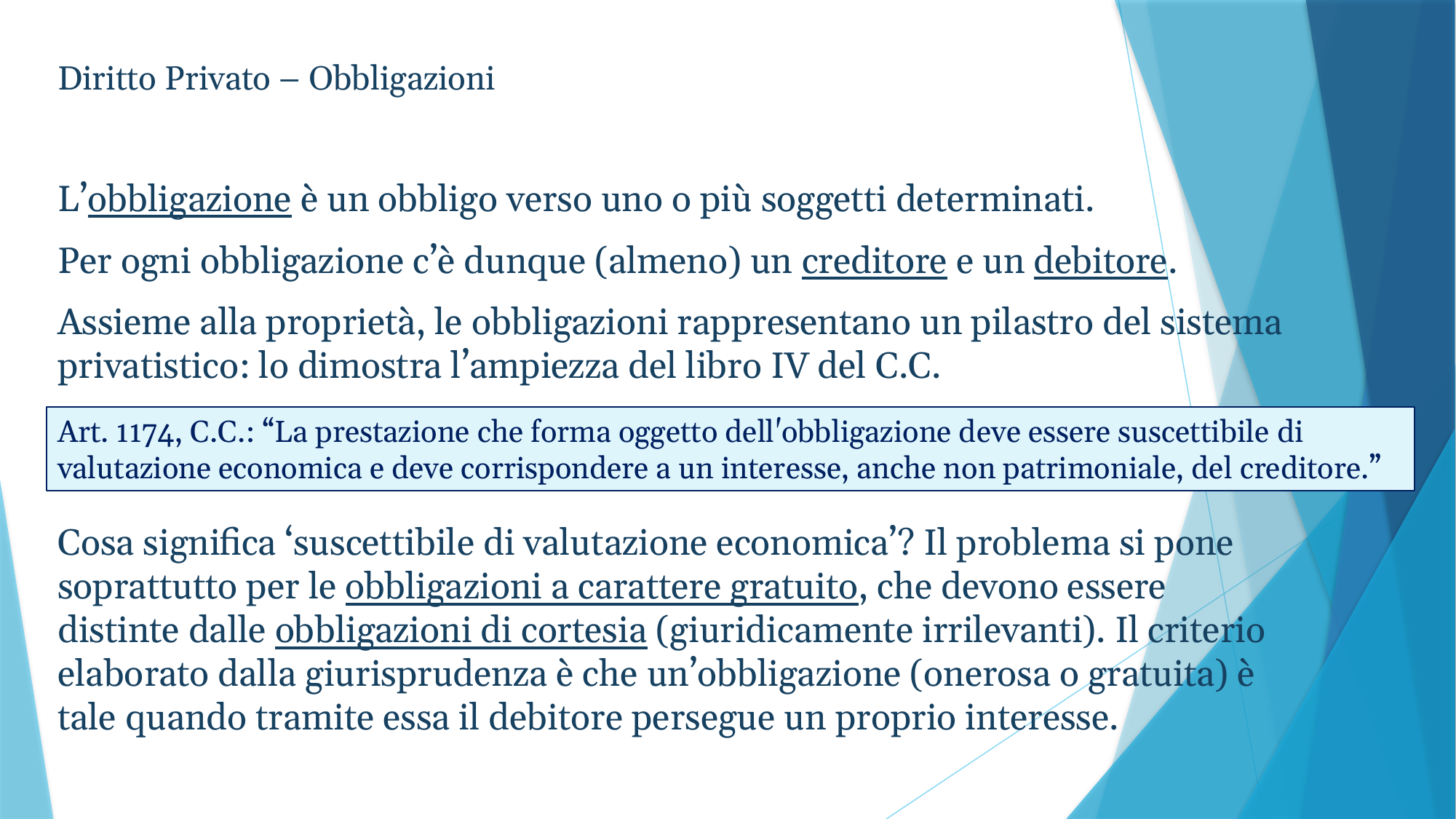

Diritto Privato – Obbligazioni
L’obbligazione è un obbligo verso uno o più soggetti determinati.
Per ogni obbligazione c’è dunque (almeno) un creditore e un debitore.
Assieme alla proprietà, le obbligazioni rappresentano un pilastro del sistema privatistico: lo dimostra l’ampiezza del libro IV del C.C.

Cosa significa ‘suscettibile di valutazione economica’? Il problema si pone soprattutto per le obbligazioni a carattere gratuito, che devono essere distinte dalle obbligazioni di cortesia (giuridicamente irrilevanti). Il criterio elaborato dalla giurisprudenza è che un’obbligazione (onerosa o gratuita) è tale quando tramite essa il debitore persegue un proprio interesse.
Art. 1174, C.C.: “La prestazione che forma oggetto dell'obbligazione deve essere suscettibile di valutazione economica e deve corrispondere a un interesse, anche non patrimoniale, del creditore.”